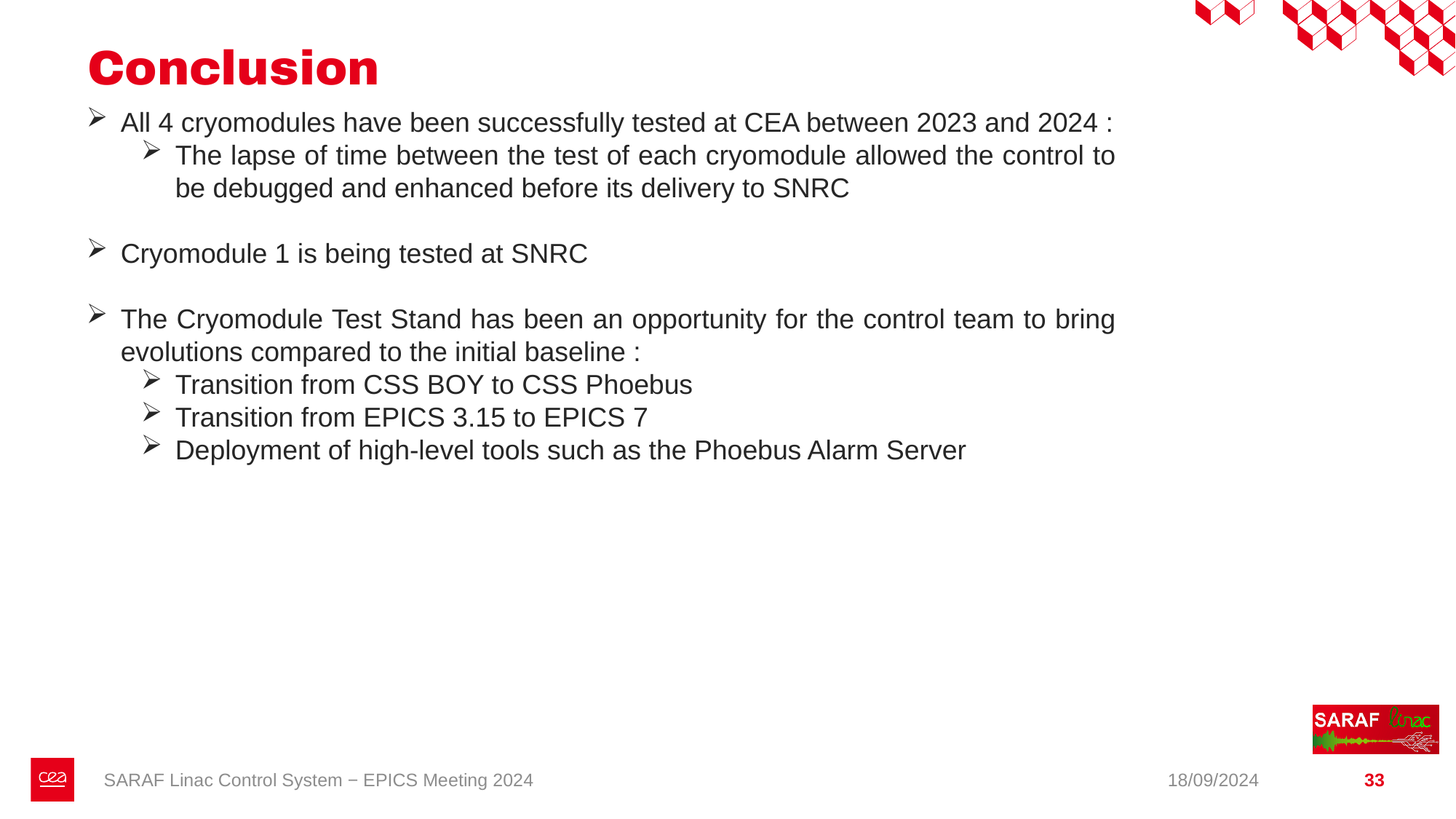

# Conclusion
All 4 cryomodules have been successfully tested at CEA between 2023 and 2024 :
The lapse of time between the test of each cryomodule allowed the control to be debugged and enhanced before its delivery to SNRC

Cryomodule 1 is being tested at SNRC

The Cryomodule Test Stand has been an opportunity for the control team to bring evolutions compared to the initial baseline :
Transition from CSS BOY to CSS Phoebus
Transition from EPICS 3.15 to EPICS 7
Deployment of high-level tools such as the Phoebus Alarm Server
 SARAF Linac Control System − EPICS Meeting 2024
18/09/2024
33